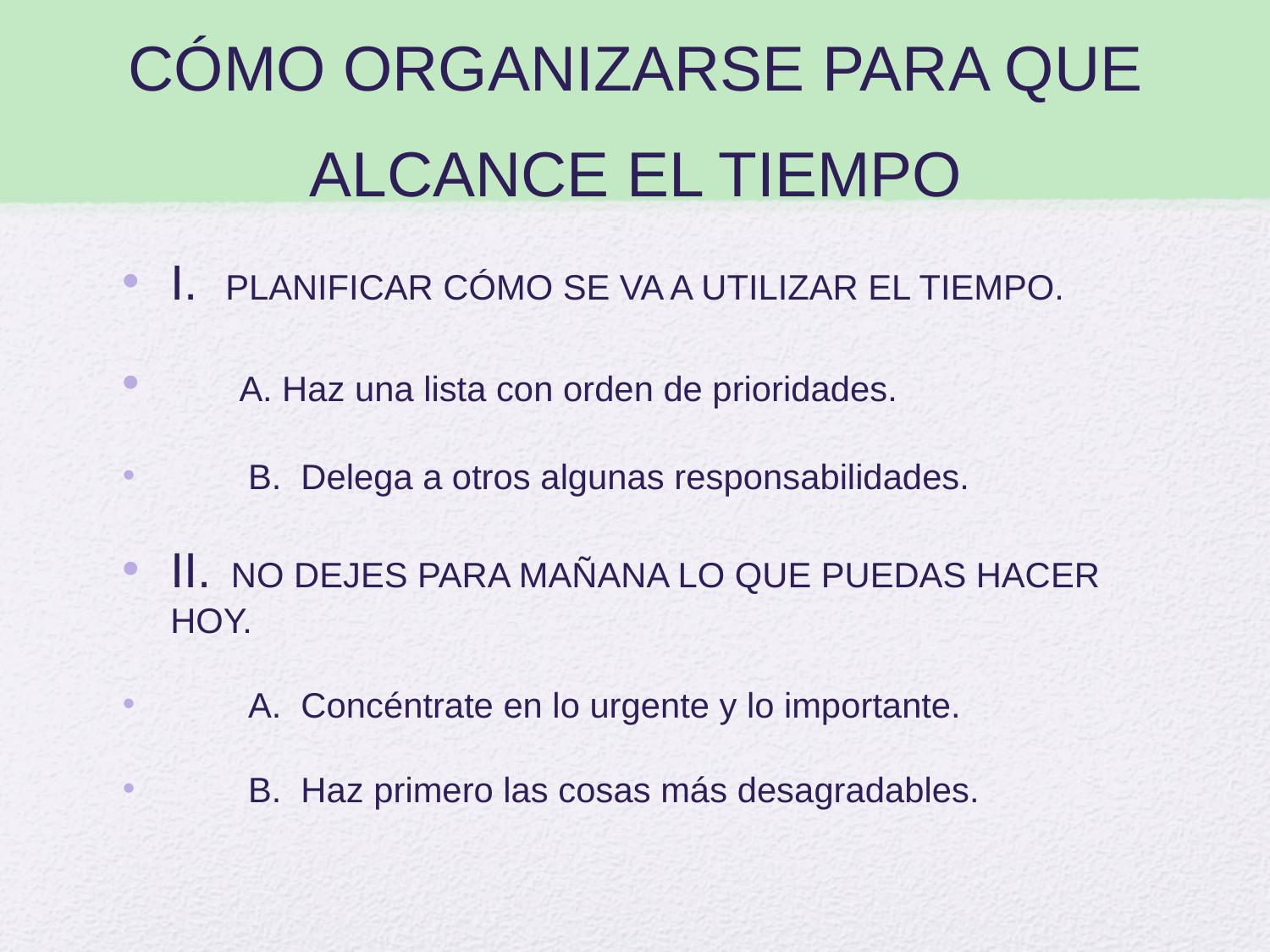

# CÓMO ORGANIZARSE PARA QUE ALCANCE EL TIEMPO
I.  PLANIFICAR CÓMO SE VA A UTILIZAR EL TIEMPO.
     A. Haz una lista con orden de prioridades.
        B.  Delega a otros algunas responsabilidades.
II.  NO DEJES PARA MAÑANA LO QUE PUEDAS HACER HOY.
        A.  Concéntrate en lo urgente y lo importante.
        B.  Haz primero las cosas más desagradables.